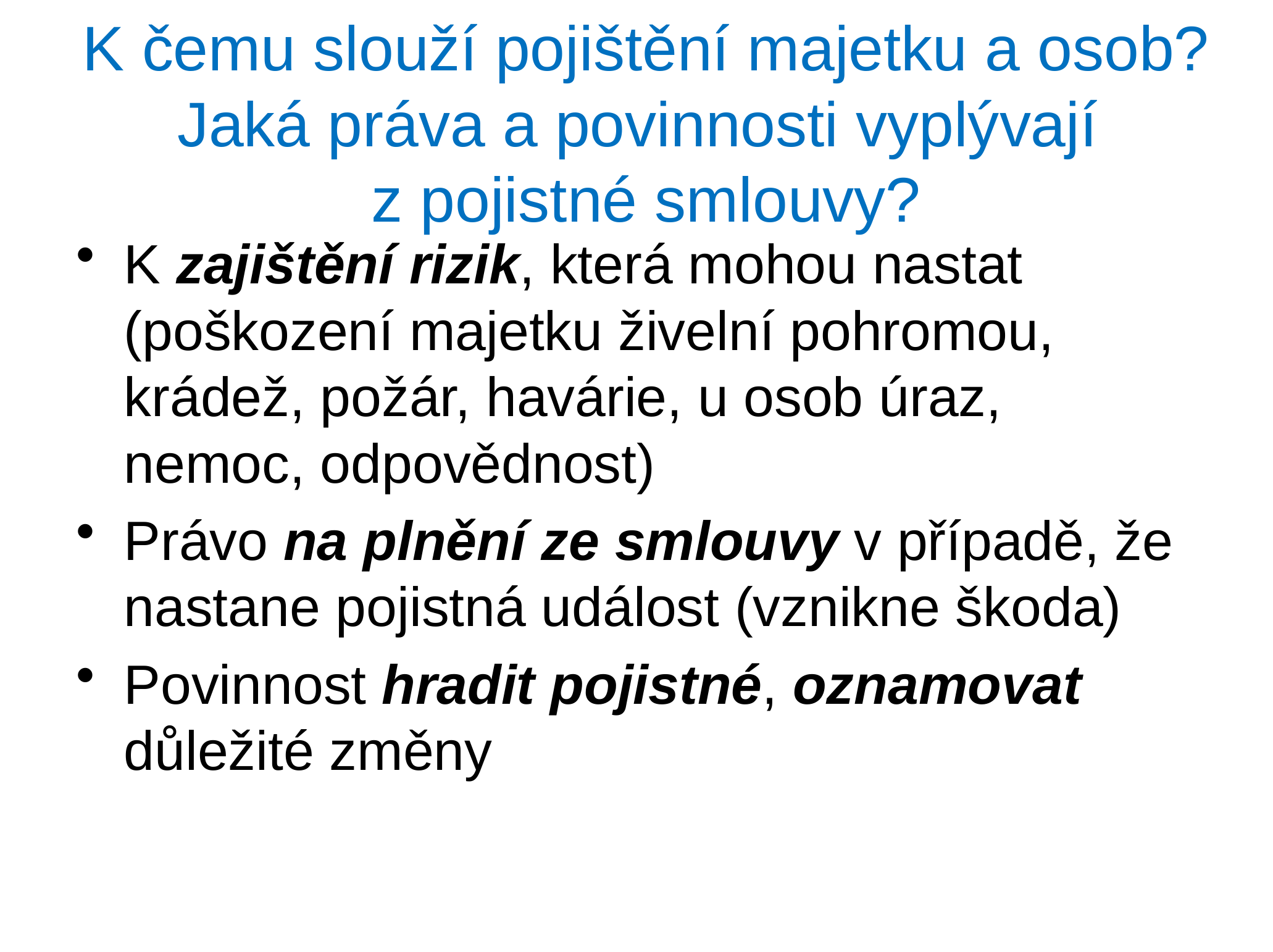

# K čemu slouží pojištění majetku a osob? Jaká práva a povinnosti vyplývají z pojistné smlouvy?
K zajištění rizik, která mohou nastat (poškození majetku živelní pohromou, krádež, požár, havárie, u osob úraz, nemoc, odpovědnost)
Právo na plnění ze smlouvy v případě, že nastane pojistná událost (vznikne škoda)
Povinnost hradit pojistné, oznamovat důležité změny